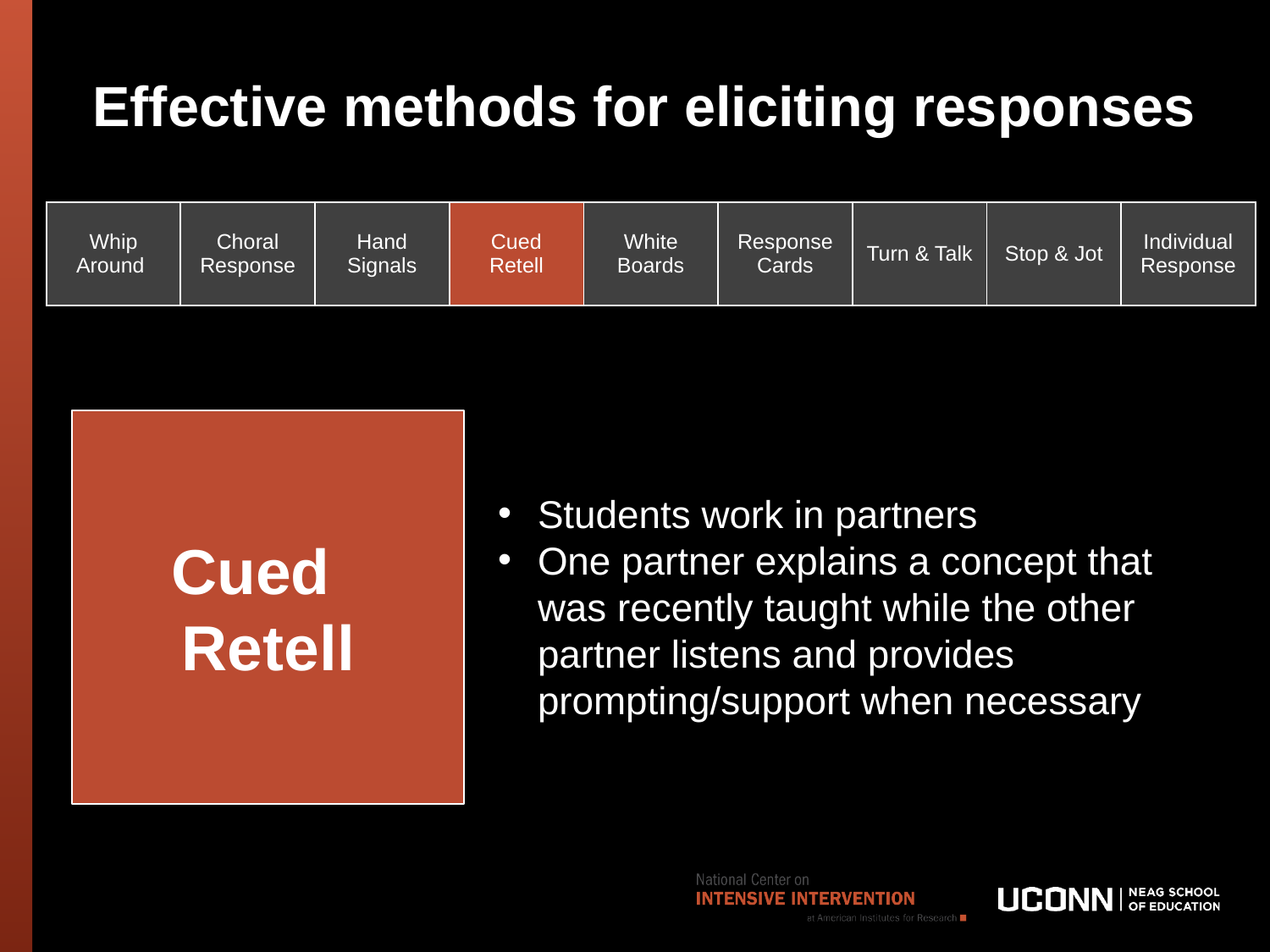

# Effective methods for eliciting responses
| Whip Around | Choral Response | Hand Signals | Cued Retell | White Boards | Response Cards | Turn & Talk | Stop & Jot | Individual Response |
| --- | --- | --- | --- | --- | --- | --- | --- | --- |
Cued   Retell
Students work in partners
One partner explains a concept that was recently taught while the other partner listens and provides prompting/support when necessary